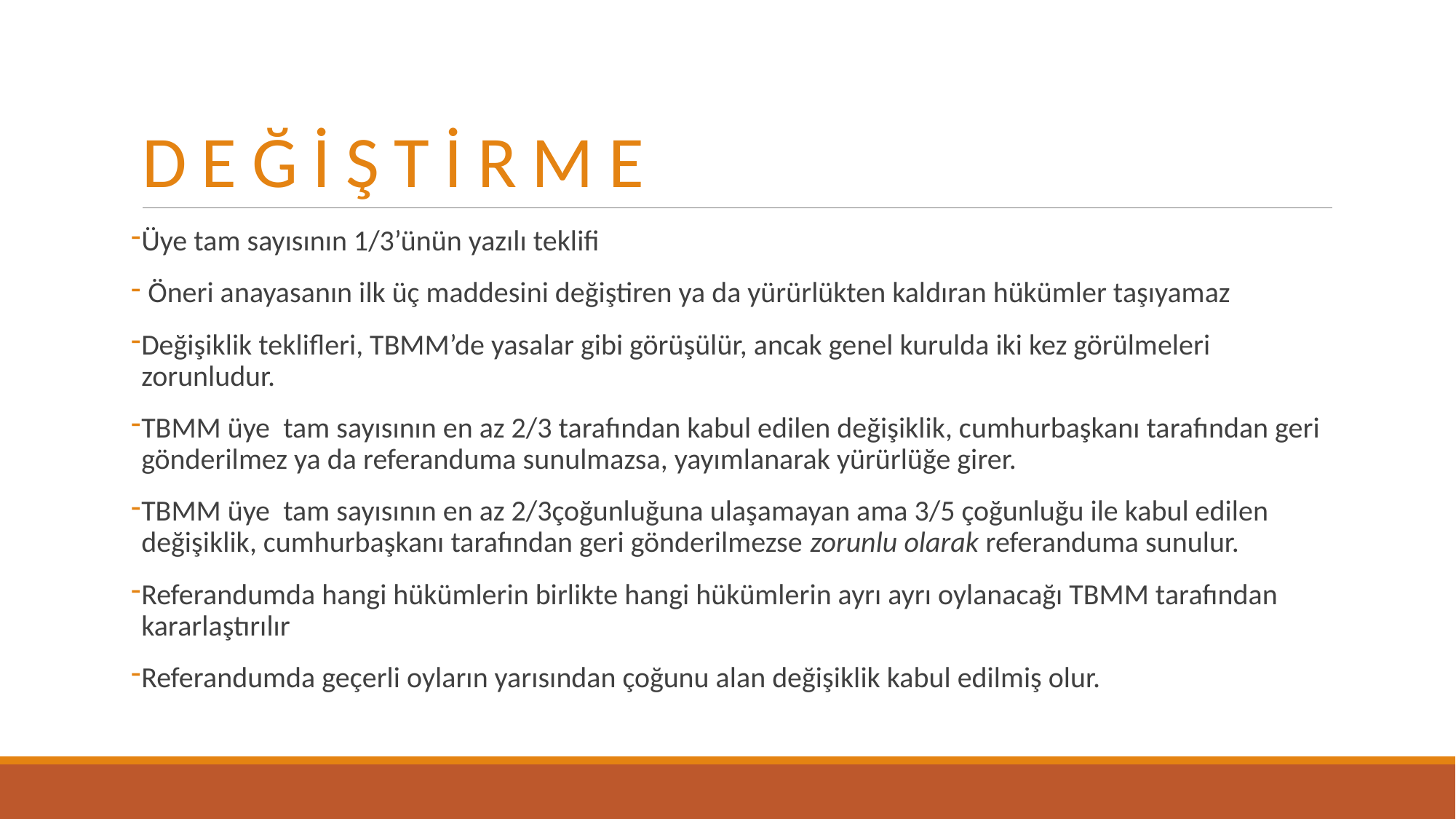

# D E Ğ İ Ş T İ R M E
Üye tam sayısının 1/3’ünün yazılı teklifi
 Öneri anayasanın ilk üç maddesini değiştiren ya da yürürlükten kaldıran hükümler taşıyamaz
Değişiklik teklifleri, TBMM’de yasalar gibi görüşülür, ancak genel kurulda iki kez görülmeleri zorunludur.
TBMM üye  tam sayısının en az 2/3 tarafından kabul edilen değişiklik, cumhurbaşkanı tarafından geri gönderilmez ya da referanduma sunulmazsa, yayımlanarak yürürlüğe girer.
TBMM üye  tam sayısının en az 2/3çoğunluğuna ulaşamayan ama 3/5 çoğunluğu ile kabul edilen değişiklik, cumhurbaşkanı tarafından geri gönderilmezse zorunlu olarak referanduma sunulur.
Referandumda hangi hükümlerin birlikte hangi hükümlerin ayrı ayrı oylanacağı TBMM tarafından kararlaştırılır
Referandumda geçerli oyların yarısından çoğunu alan değişiklik kabul edilmiş olur.